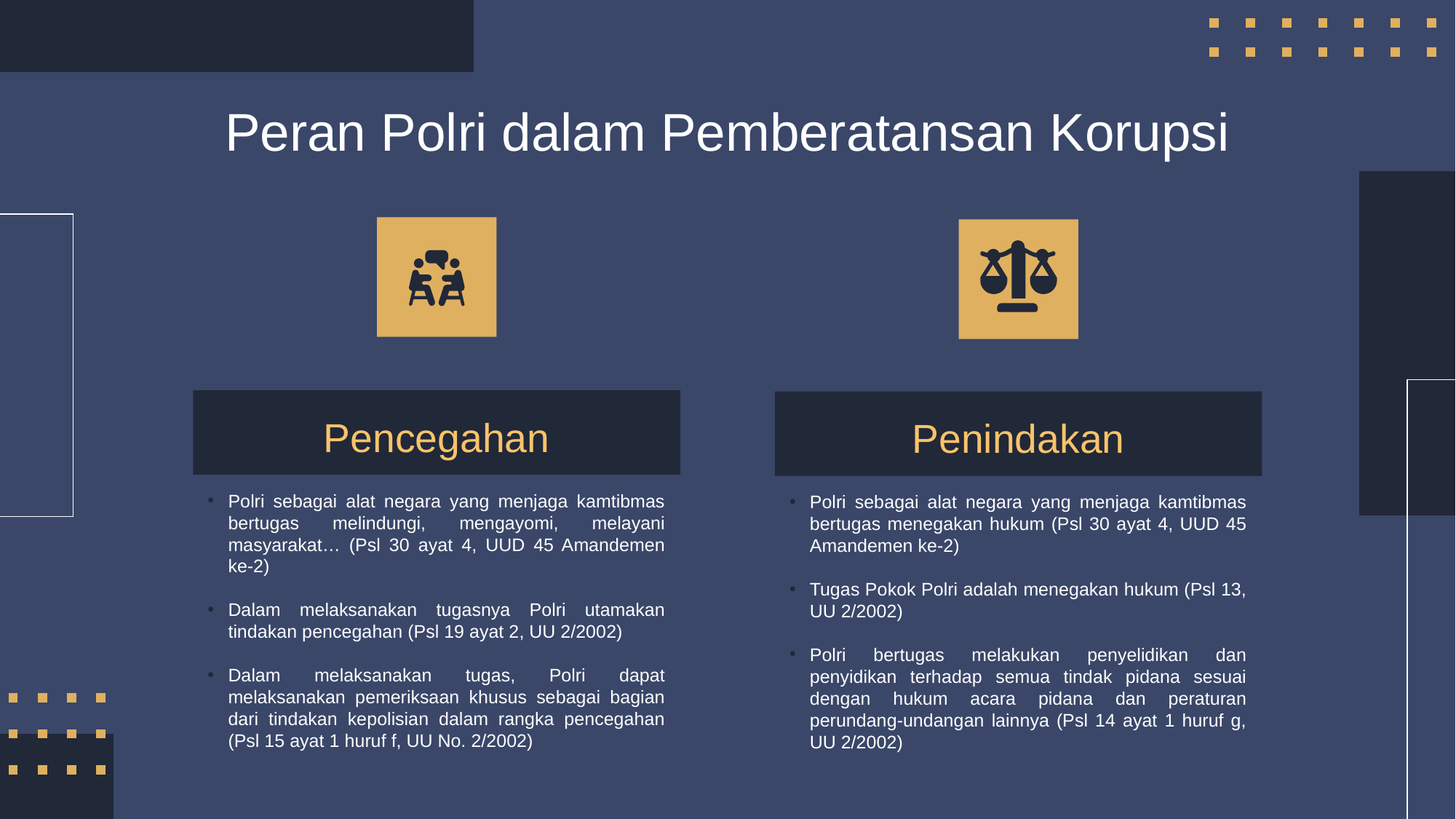

# Peran Polri dalam Pemberatansan Korupsi

Pencegahan
Penindakan
Polri sebagai alat negara yang menjaga kamtibmas bertugas melindungi, mengayomi, melayani masyarakat… (Psl 30 ayat 4, UUD 45 Amandemen ke-2)

Dalam melaksanakan tugasnya Polri utamakan tindakan pencegahan (Psl 19 ayat 2, UU 2/2002)

Dalam melaksanakan tugas, Polri dapat melaksanakan pemeriksaan khusus sebagai bagian dari tindakan kepolisian dalam rangka pencegahan (Psl 15 ayat 1 huruf f, UU No. 2/2002)
Polri sebagai alat negara yang menjaga kamtibmas bertugas menegakan hukum (Psl 30 ayat 4, UUD 45 Amandemen ke-2)

Tugas Pokok Polri adalah menegakan hukum (Psl 13, UU 2/2002)

Polri bertugas melakukan penyelidikan dan penyidikan terhadap semua tindak pidana sesuai dengan hukum acara pidana dan peraturan perundang-undangan lainnya (Psl 14 ayat 1 huruf g, UU 2/2002)